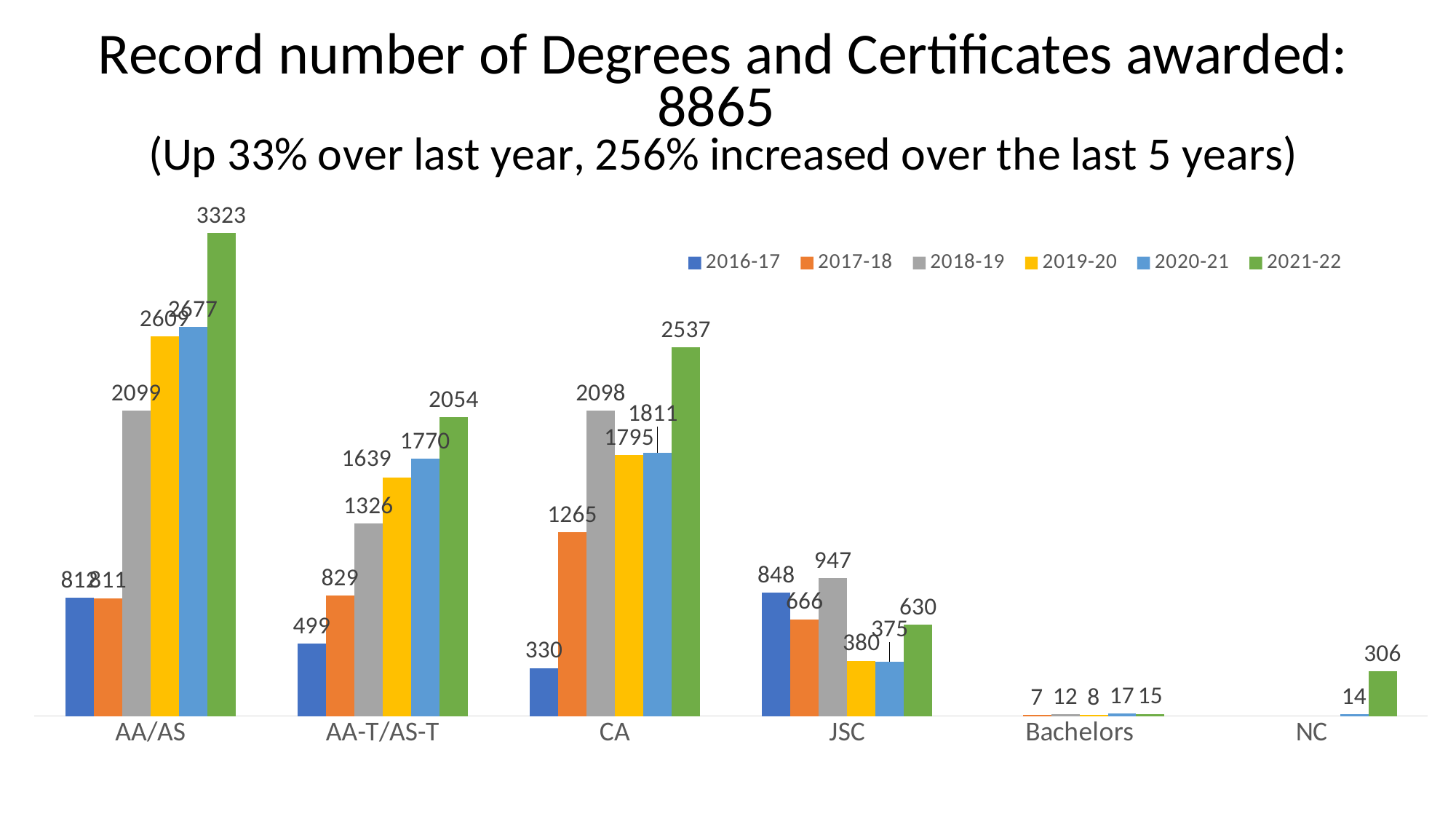

### Chart

| Category | 2016-17 | 2017-18 | 2018-19 | 2019-20 | 2020-21 | 2021-22 |
|---|---|---|---|---|---|---|
| AA/AS | 812.0 | 811.0 | 2099.0 | 2609.0 | 2677.0 | 3323.0 |
| AA-T/AS-T | 499.0 | 829.0 | 1326.0 | 1639.0 | 1770.0 | 2054.0 |
| CA | 330.0 | 1265.0 | 2098.0 | 1795.0 | 1811.0 | 2537.0 |
| JSC | 848.0 | 666.0 | 947.0 | 380.0 | 375.0 | 630.0 |
| Bachelors | None | 7.0 | 12.0 | 8.0 | 17.0 | 15.0 |
| NC | None | None | None | None | 14.0 | 306.0 |